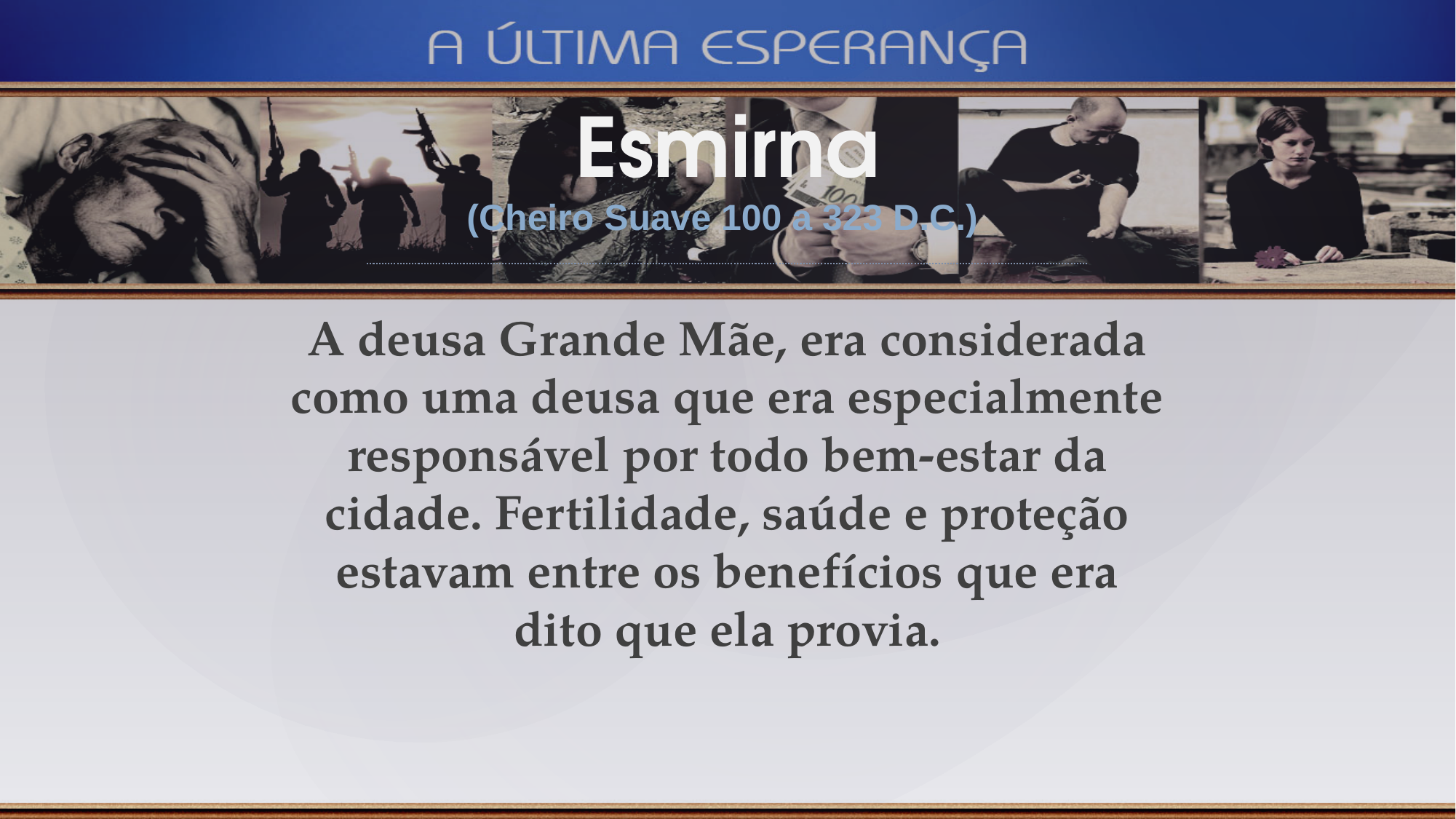

Esmirna
(Cheiro Suave 100 a 323 D.C.)
A deusa Grande Mãe, era considerada como uma deusa que era especialmente responsável por todo bem-estar da cidade. Fertilidade, saúde e proteção estavam entre os benefícios que era dito que ela provia.